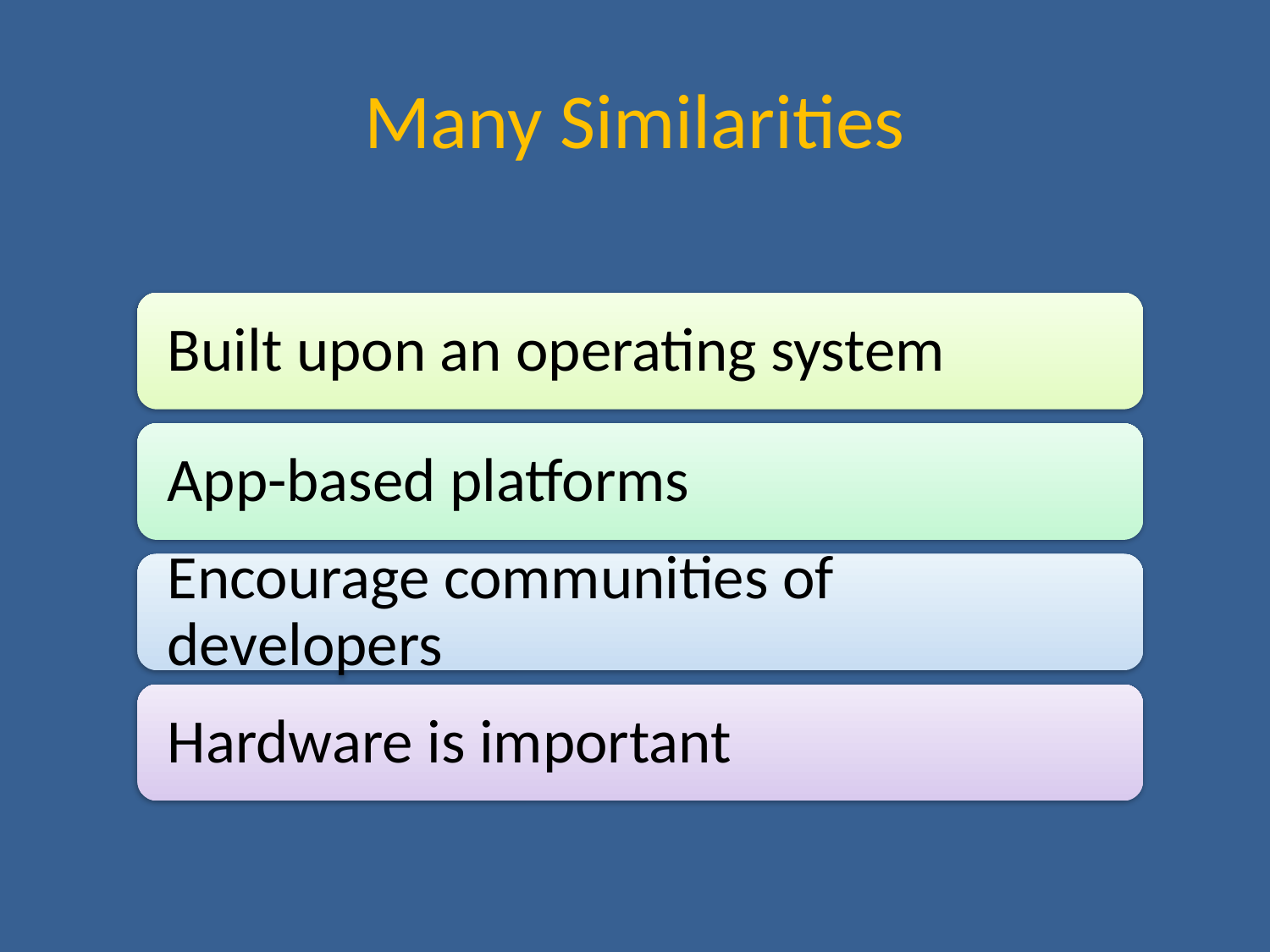

# Many Similarities
Built upon an operating system
App-based platforms
Encourage communities of developers
Hardware is important